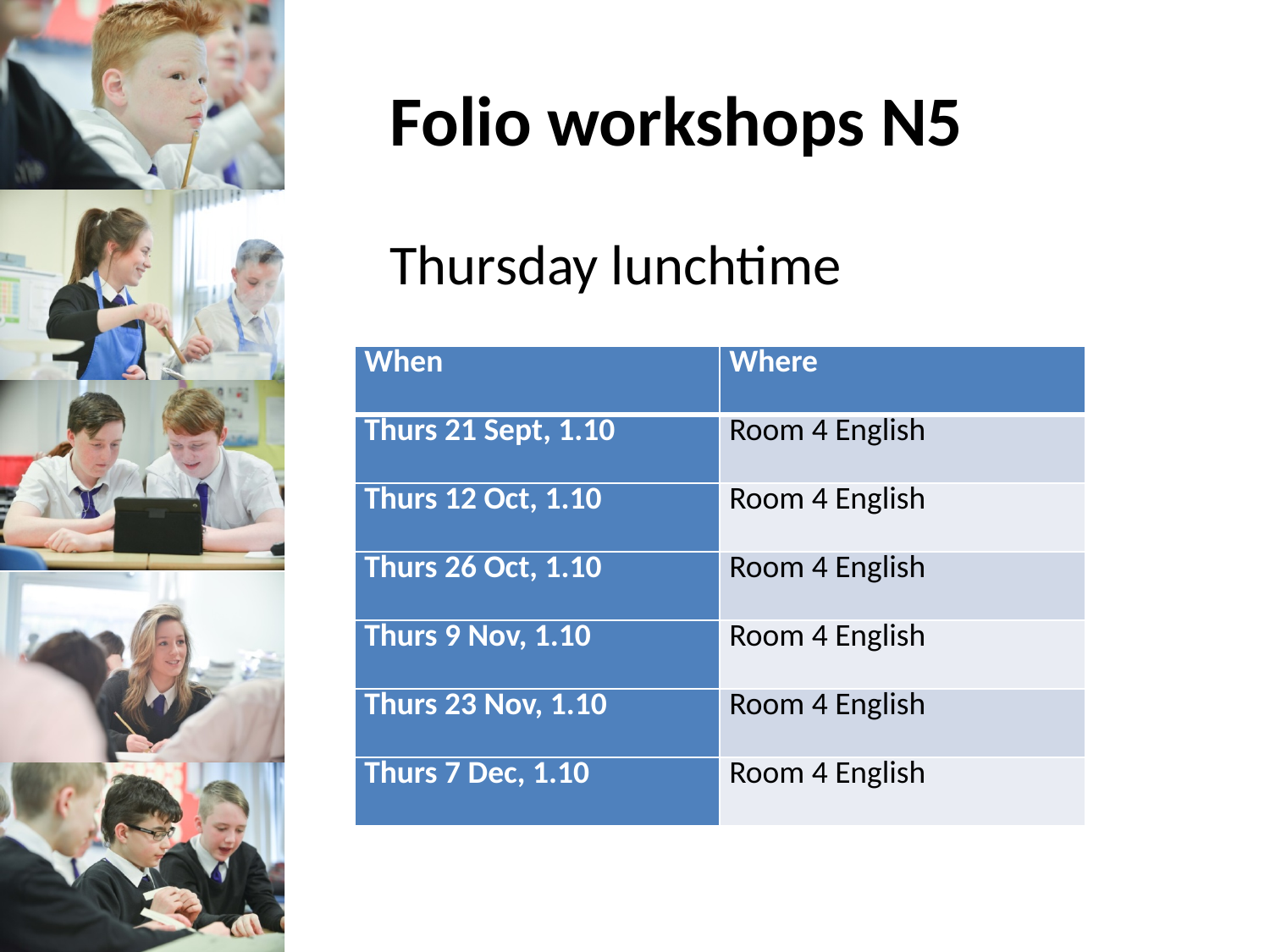

# Folio workshops N5
Thursday lunchtime

| When | Where |
| --- | --- |
| Thurs 21 Sept, 1.10 | Room 4 English |
| Thurs 12 Oct, 1.10 | Room 4 English |
| Thurs 26 Oct, 1.10 | Room 4 English |
| Thurs 9 Nov, 1.10 | Room 4 English |
| Thurs 23 Nov, 1.10 | Room 4 English |
| Thurs 7 Dec, 1.10 | Room 4 English |